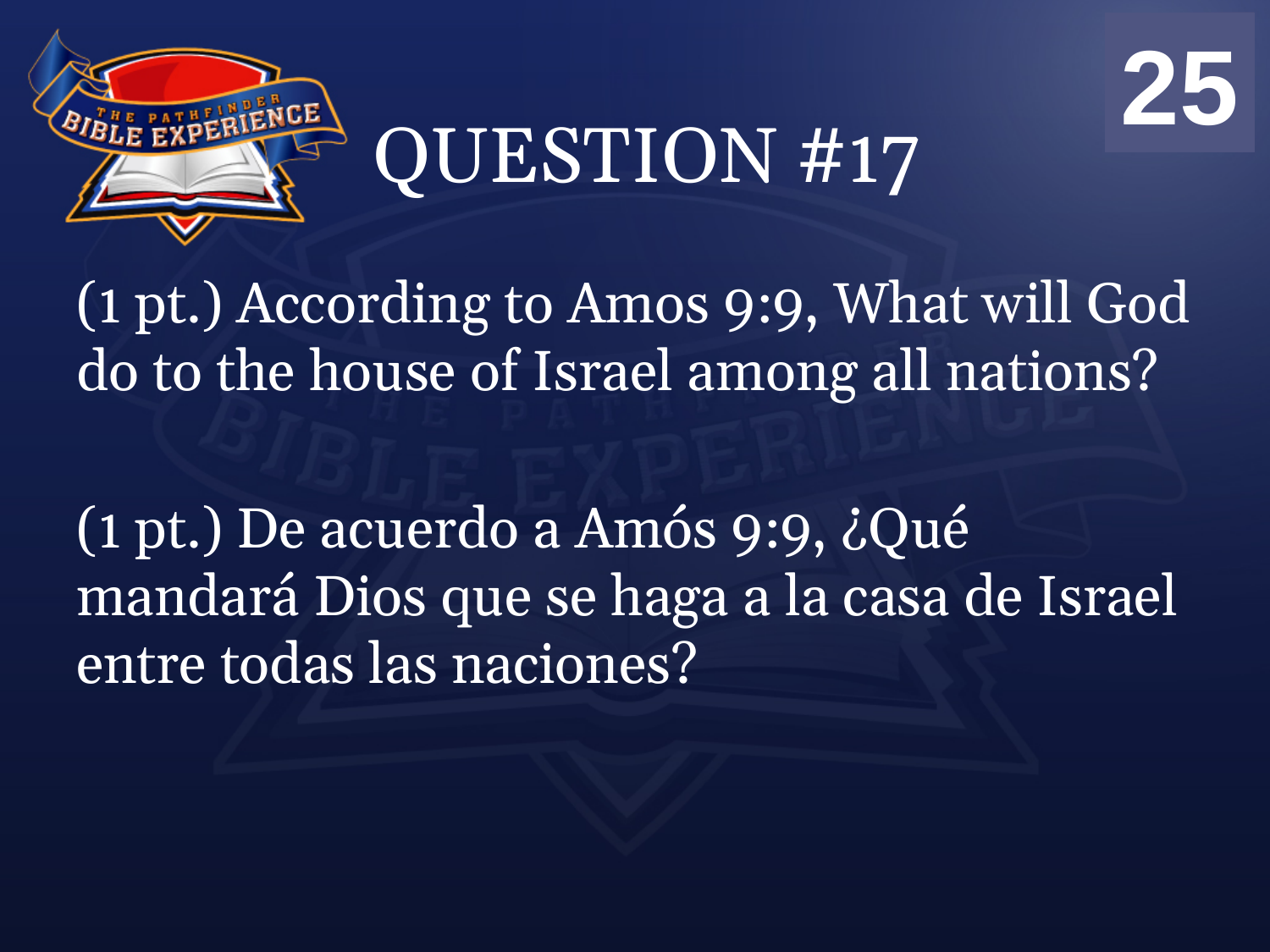

00
01
02
03
04
05
06
07
08
09
10
11
12
13
14
15
16
17
18
19
20
21
22
23
24
25
# QUESTION #17
(1 pt.) According to Amos 9:9, What will God do to the house of Israel among all nations?

(1 pt.) De acuerdo a Amós 9:9, ¿Qué mandará Dios que se haga a la casa de Israel entre todas las naciones?